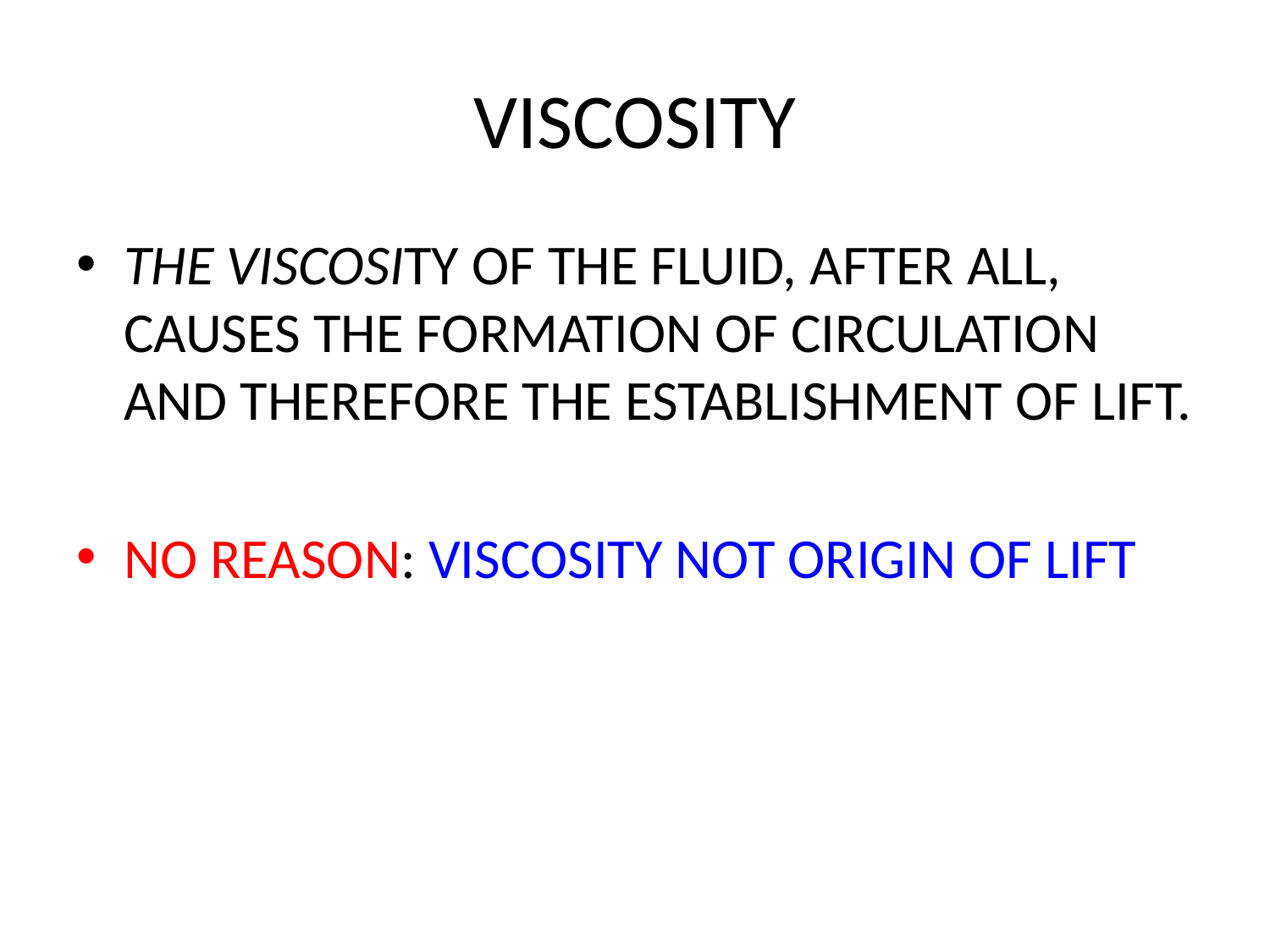

# VISCOSITY
THE VISCOSITY OF THE FLUID, AFTER ALL, CAUSES THE FORMATION OF CIRCULATION AND THEREFORE THE ESTABLISHMENT OF LIFT.

NO REASON: VISCOSITY NOT ORIGIN OF LIFT